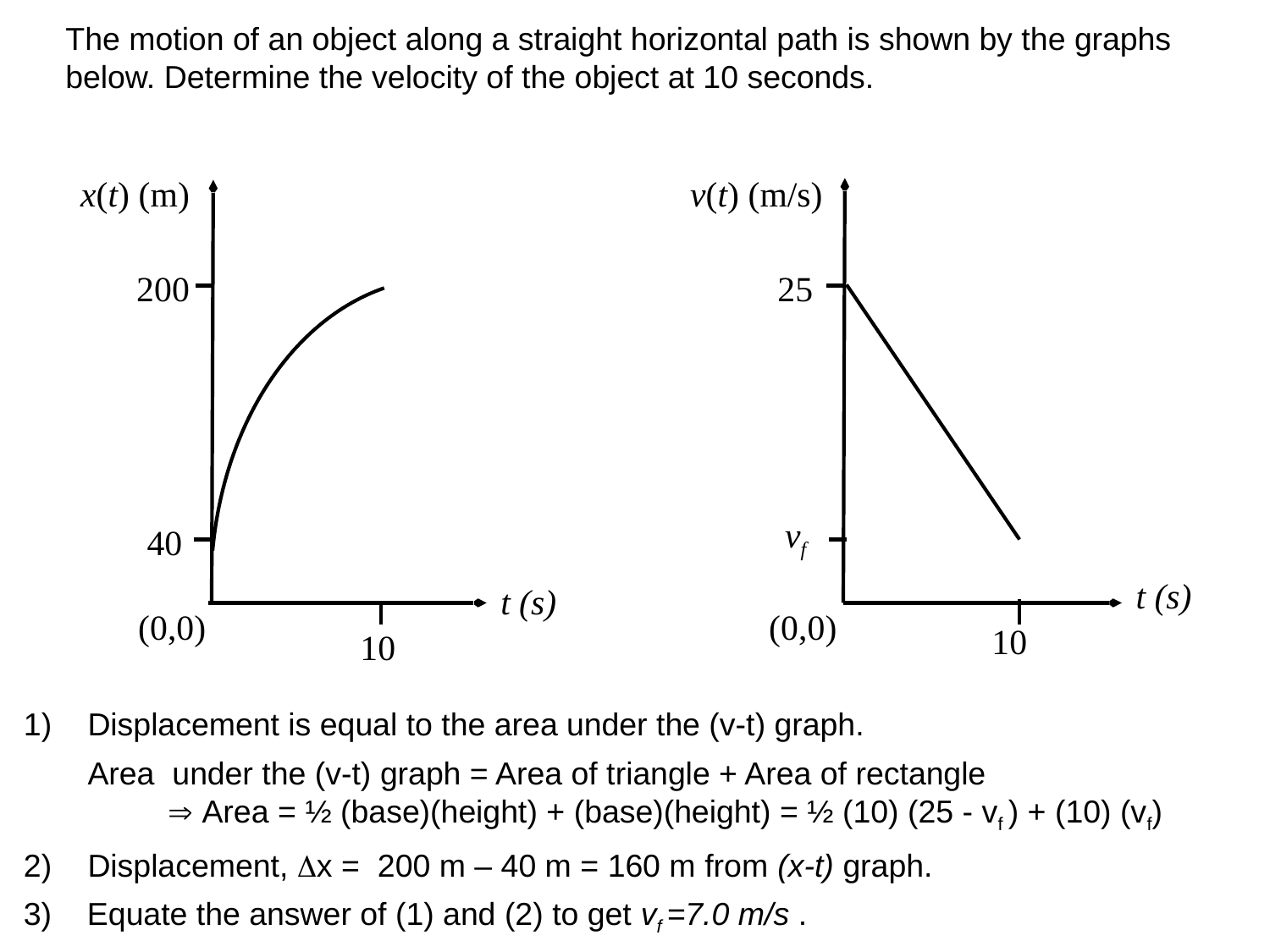

The motion of an object along a straight horizontal path is shown by the graphs below. Determine the velocity of the object at 10 seconds.

x(t) (m)
v(t) (m/s)
25
 vf
t (s)
 (0,0)
   10
  200

  40
t (s)
 (0,0)
 10
Displacement is equal to the area under the (v-t) graph.
	Area  under the (v-t) graph = Area of triangle + Area of rectangle
         ⇒ Area = ½ (base)(height) + (base)(height) = ½ (10) (25 - vf ) + (10) (vf)
Displacement, Δx =  200 m – 40 m = 160 m from (x-t) graph.
3)    Equate the answer of (1) and (2) to get vf =7.0 m/s .